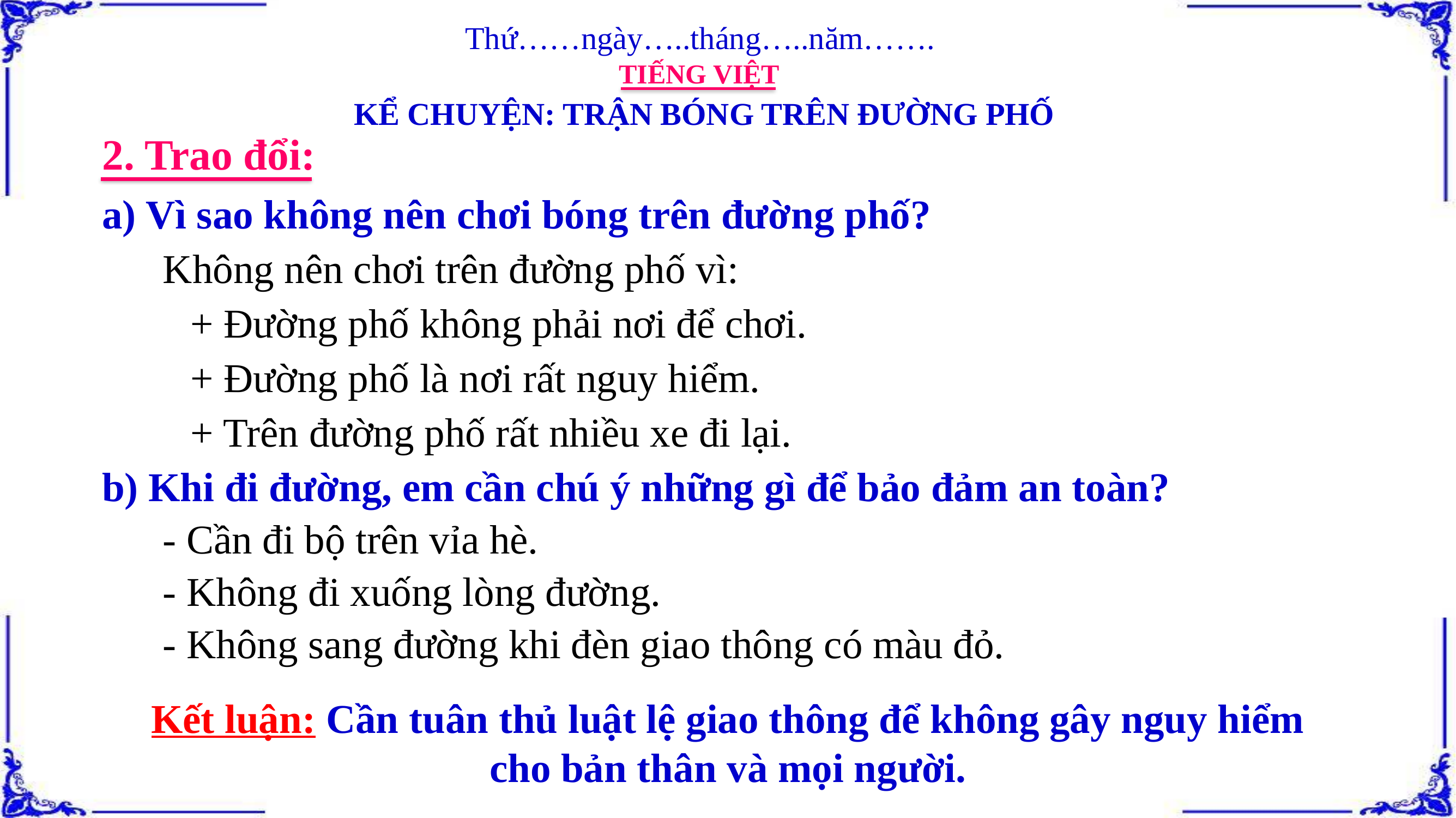

Thứ……ngày…..tháng…..năm…….
TIẾNG VIỆT
KỂ CHUYỆN: TRẬN BÓNG TRÊN ĐƯỜNG PHỐ
2. Trao đổi:
a) Vì sao không nên chơi bóng trên đường phố?
Không nên chơi trên đường phố vì:
+ Đường phố không phải nơi để chơi.
+ Đường phố là nơi rất nguy hiểm.
+ Trên đường phố rất nhiều xe đi lại.
b) Khi đi đường, em cần chú ý những gì để bảo đảm an toàn?
- Cần đi bộ trên vỉa hè.
- Không đi xuống lòng đường.
- Không sang đường khi đèn giao thông có màu đỏ.
Kết luận: Cần tuân thủ luật lệ giao thông để không gây nguy hiểm cho bản thân và mọi người.